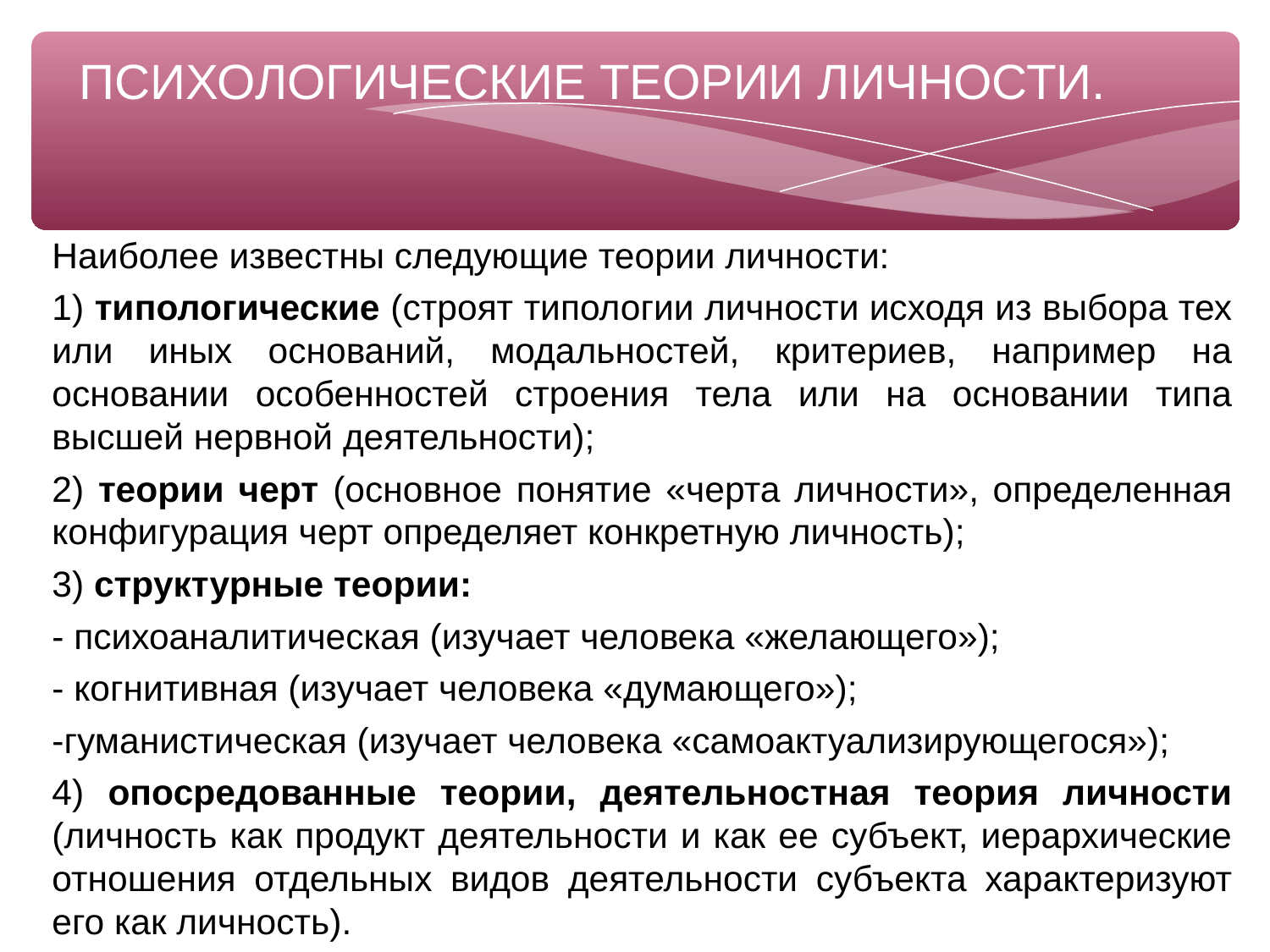

# ПСИХОЛОГИЧЕСКИЕ ТЕОРИИ ЛИЧНОСТИ.
Наиболее известны следующие теории личности:
1) типологические (строят типологии личности исходя из выбора тех или иных оснований, модальностей, критериев, например на основании особенностей строения тела или на основании типа высшей нервной деятельности);
2) теории черт (основное понятие «черта личности», определенная конфигурация черт определяет конкретную личность);
3) структурные теории:
- психоаналитическая (изучает человека «желающего»);
- когнитивная (изучает человека «думающего»);
-гуманистическая (изучает человека «самоактуализирующегося»);
4) опосредованные теории, деятельностная теория личности (личность как продукт деятельности и как ее субъект, иерархические отношения отдельных видов деятельности субъекта характеризуют его как личность).